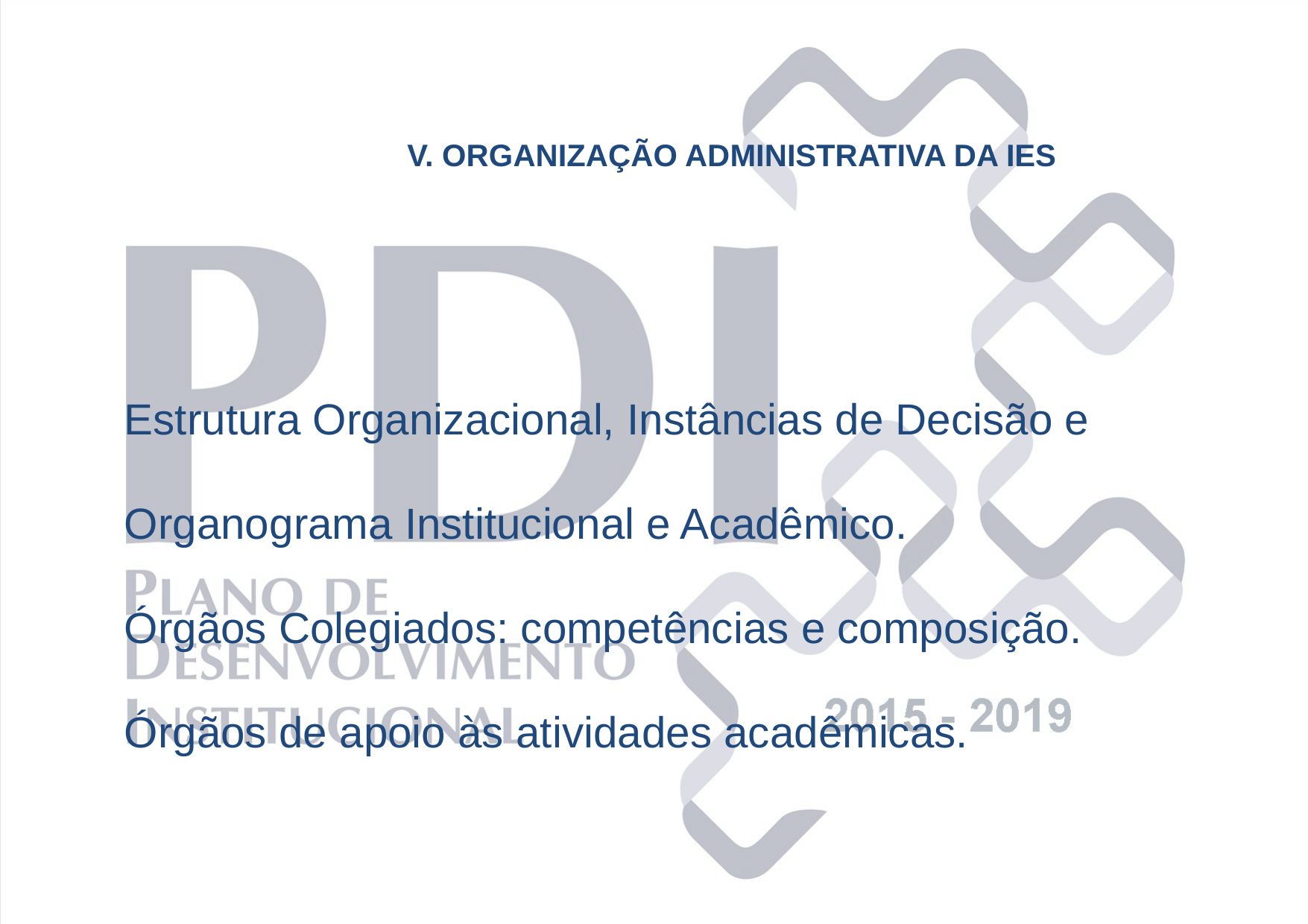

V. ORGANIZAÇÃO ADMINISTRATIVA DA IES
Estrutura Organizacional, Instâncias de Decisão e Organograma Institucional e Acadêmico.
Órgãos Colegiados: competências e composição.
Órgãos de apoio às atividades acadêmicas.